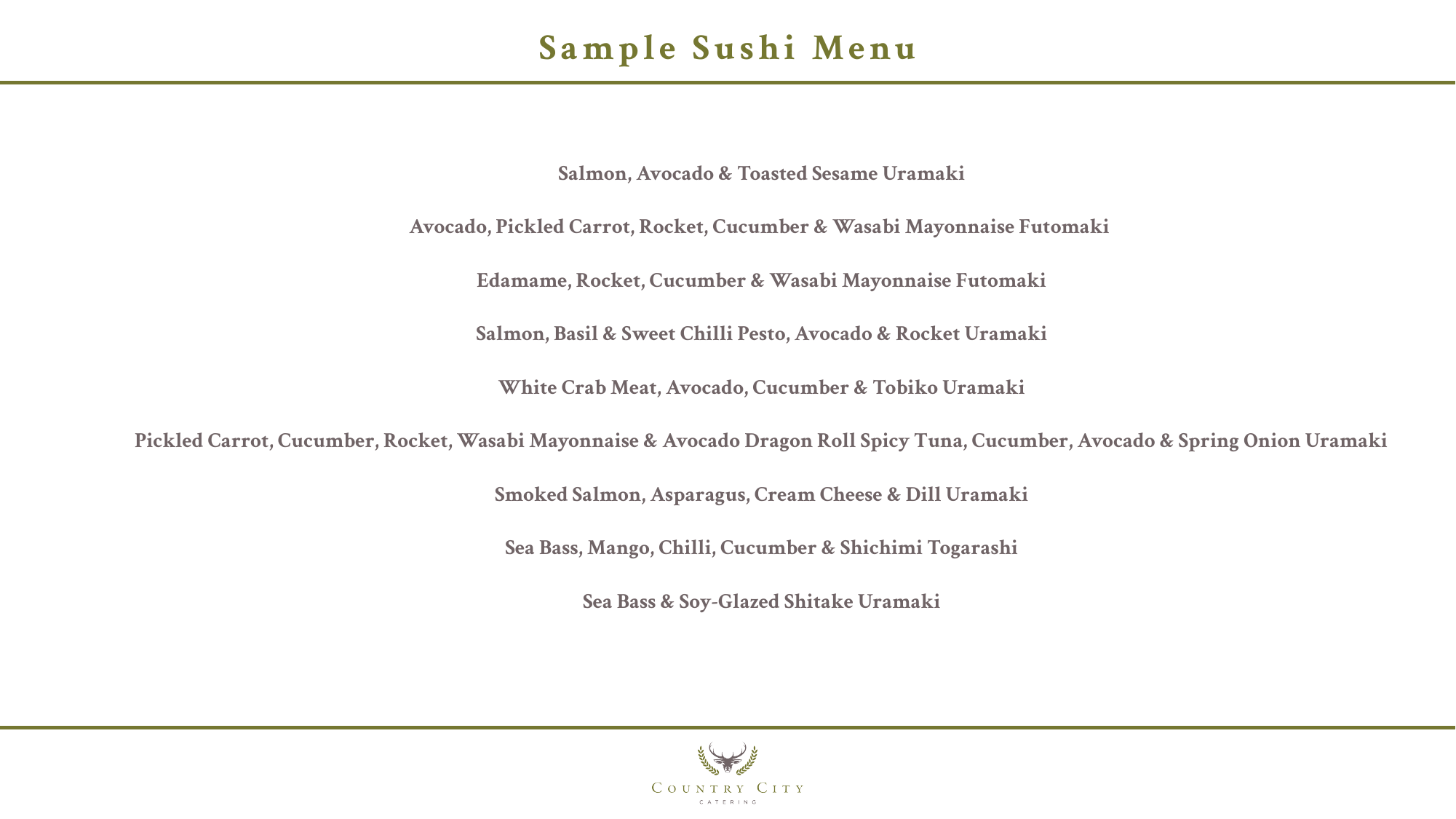

# Sample Sushi Menu

Salmon, Avocado & Toasted Sesame Uramaki
Avocado, Pickled Carrot, Rocket, Cucumber & Wasabi Mayonnaise Futomaki
Edamame, Rocket, Cucumber & Wasabi Mayonnaise Futomaki
Salmon, Basil & Sweet Chilli Pesto, Avocado & Rocket Uramaki
White Crab Meat, Avocado, Cucumber & Tobiko Uramaki
Pickled Carrot, Cucumber, Rocket, Wasabi Mayonnaise & Avocado Dragon Roll Spicy Tuna, Cucumber, Avocado & Spring Onion Uramaki
Smoked Salmon, Asparagus, Cream Cheese & Dill Uramaki
Sea Bass, Mango, Chilli, Cucumber & Shichimi Togarashi
Sea Bass & Soy-Glazed Shitake Uramaki